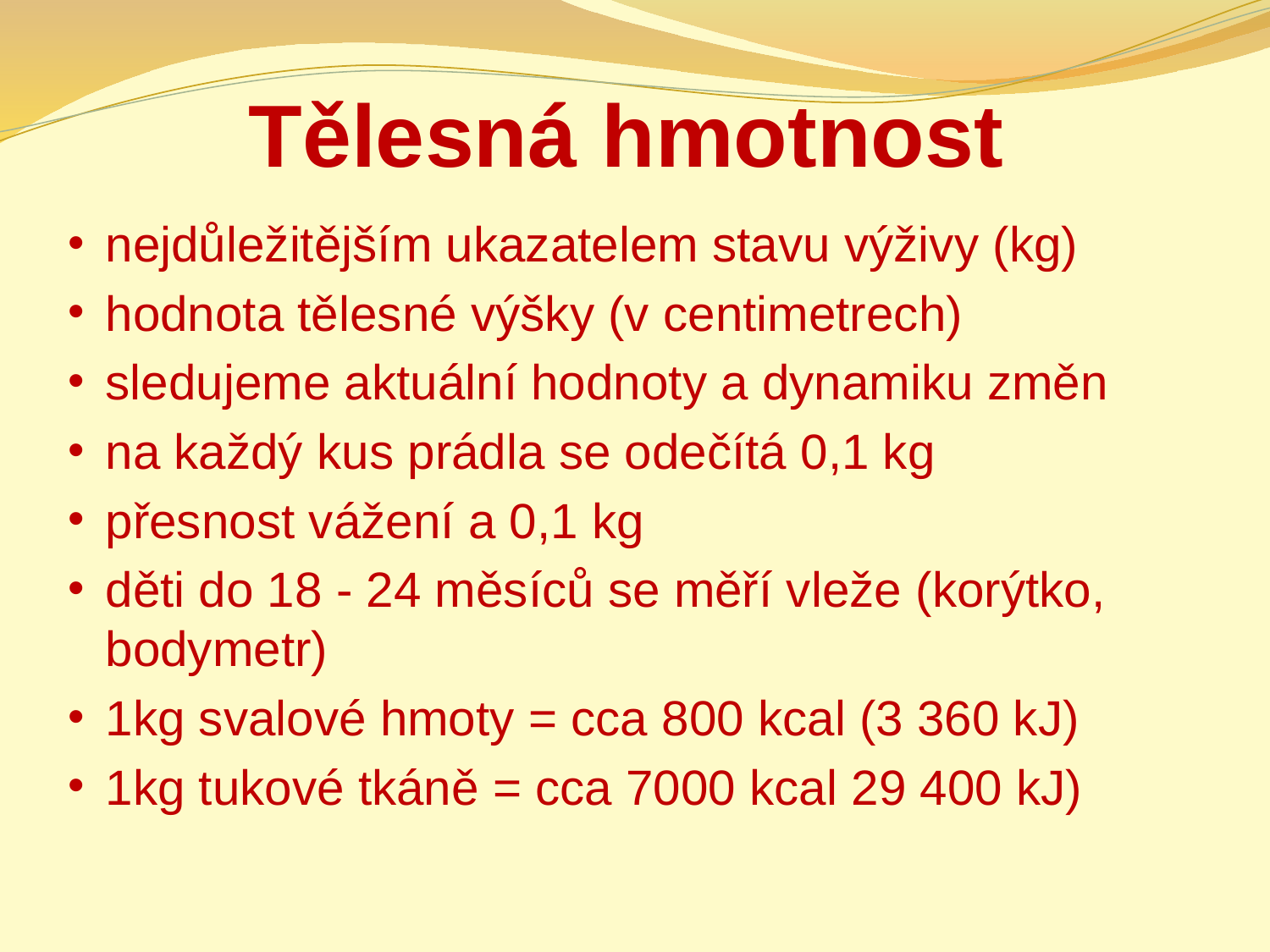

# Tělesná hmotnost
nejdůležitějším ukazatelem stavu výživy (kg)
hodnota tělesné výšky (v centimetrech)
sledujeme aktuální hodnoty a dynamiku změn
na každý kus prádla se odečítá 0,1 kg
přesnost vážení a 0,1 kg
děti do 18 - 24 měsíců se měří vleže (korýtko, bodymetr)
1kg svalové hmoty = cca 800 kcal (3 360 kJ)
1kg tukové tkáně = cca 7000 kcal 29 400 kJ)